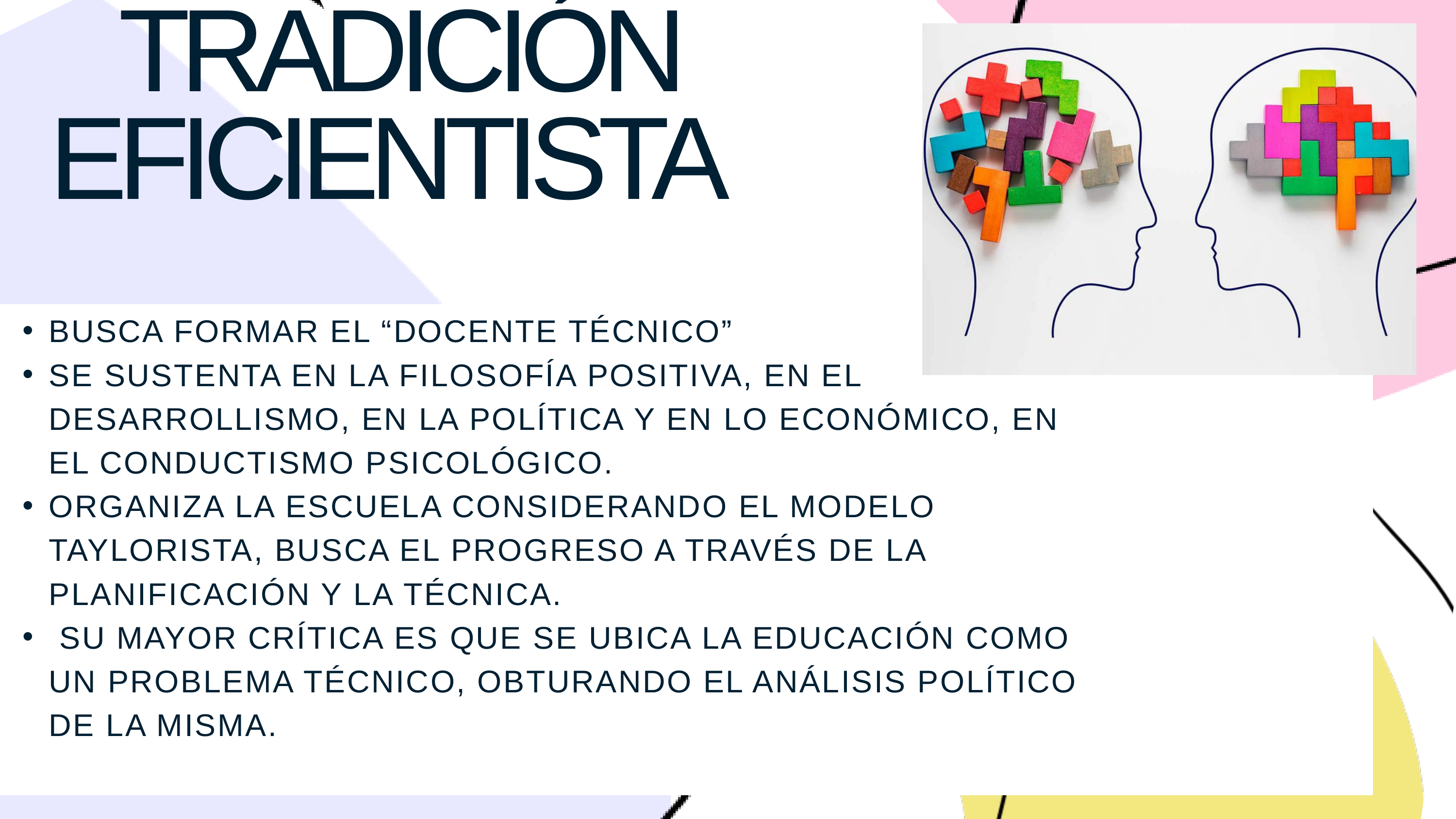

TRADICIÓN EFICIENTISTA

BUSCA FORMAR EL “DOCENTE TÉCNICO”
SE SUSTENTA EN LA FILOSOFÍA POSITIVA, EN EL  DESARROLLISMO, EN LA POLÍTICA Y EN LO ECONÓMICO, EN EL CONDUCTISMO PSICOLÓGICO.
ORGANIZA LA ESCUELA CONSIDERANDO EL MODELO TAYLORISTA, BUSCA EL PROGRESO A TRAVÉS DE LA PLANIFICACIÓN Y LA TÉCNICA.
 SU MAYOR CRÍTICA ES QUE SE UBICA LA EDUCACIÓN COMO UN PROBLEMA TÉCNICO, OBTURANDO EL ANÁLISIS POLÍTICO DE LA MISMA.